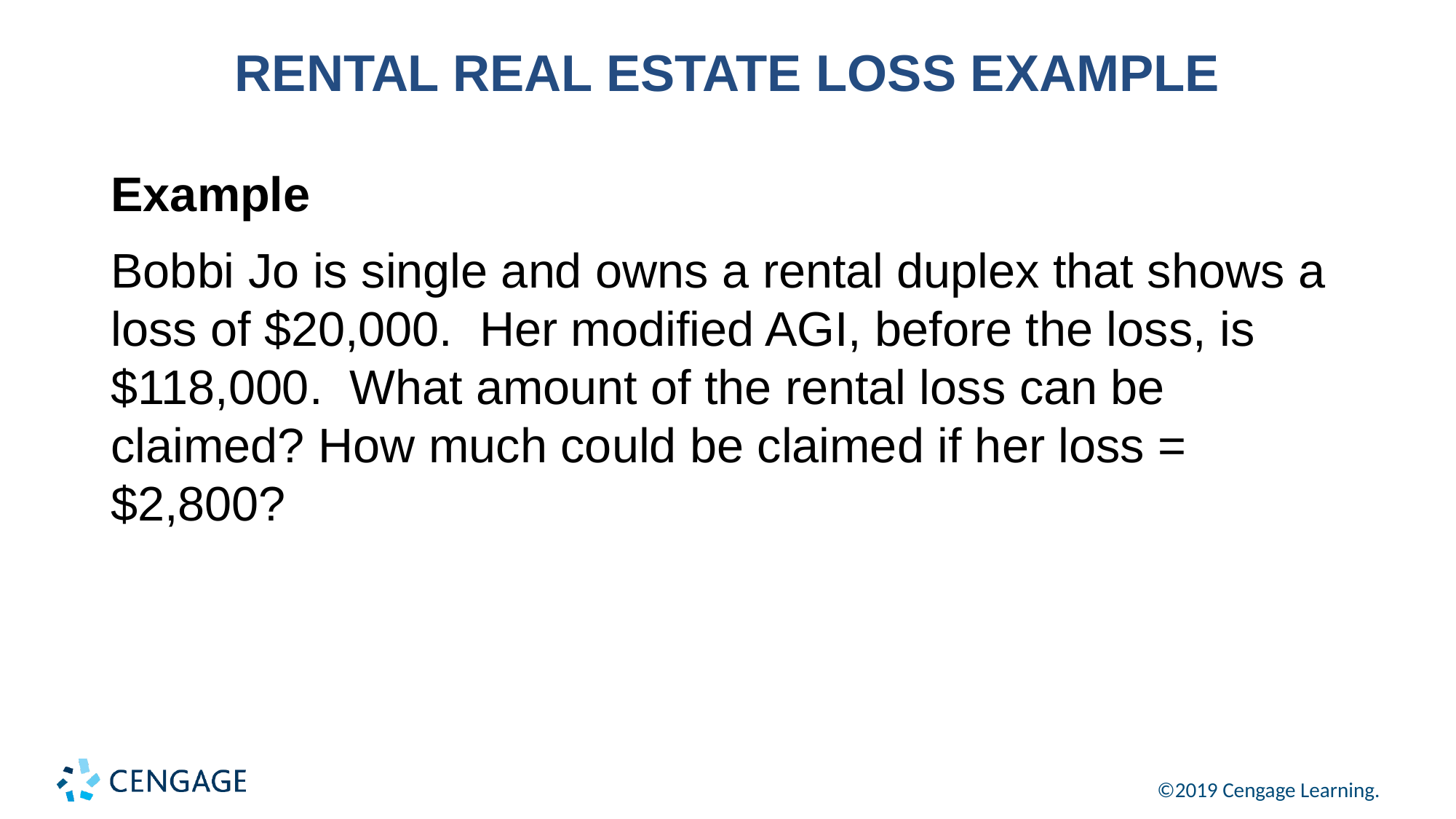

# RENTAL REAL ESTATE LOSS EXAMPLE
Example
Bobbi Jo is single and owns a rental duplex that shows a loss of $20,000.  Her modified AGI, before the loss, is $118,000.  What amount of the rental loss can be claimed? How much could be claimed if her loss = $2,800?